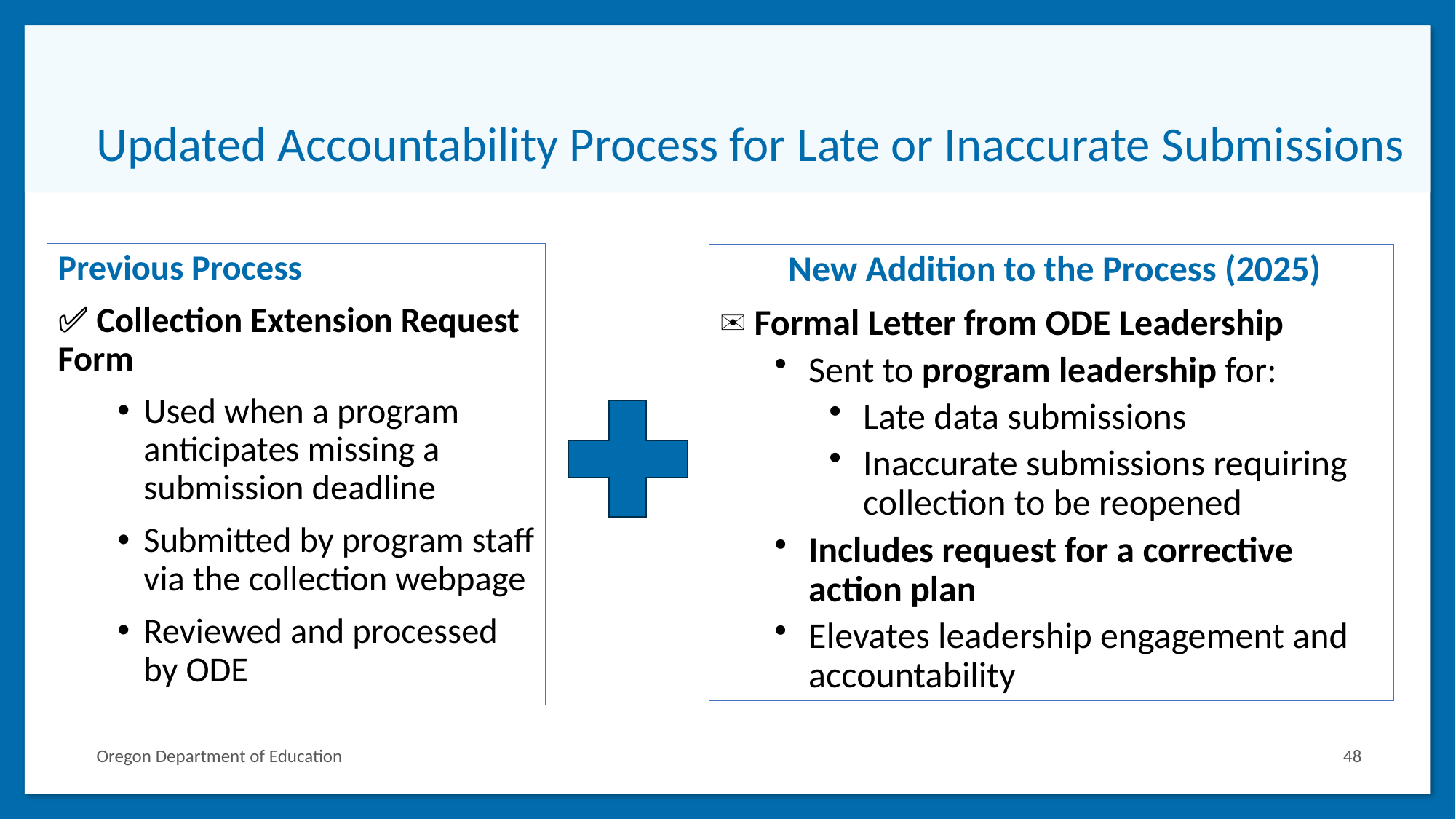

# Updated Accountability Process for Late or Inaccurate Submissions
Previous Process
✅ Collection Extension Request Form
Used when a program anticipates missing a submission deadline
Submitted by program staff via the collection webpage
Reviewed and processed by ODE
New Addition to the Process (2025)
✉️ Formal Letter from ODE Leadership
Sent to program leadership for:
Late data submissions
Inaccurate submissions requiring collection to be reopened
Includes request for a corrective action plan
Elevates leadership engagement and accountability

Oregon Department of Education
48